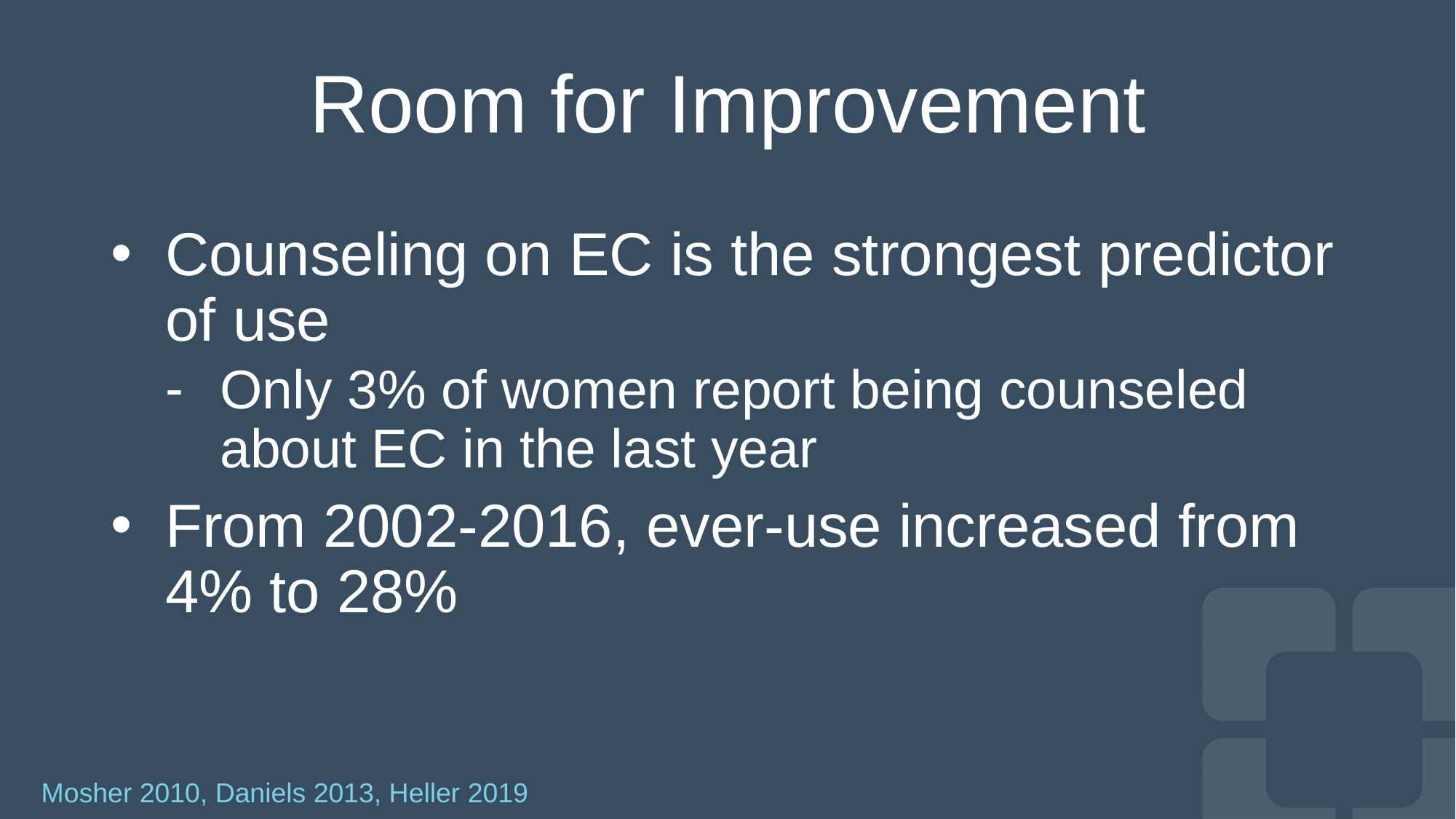

# Room for Improvement
Counseling on EC is the strongest predictor of use
Only 3% of women report being counseled about EC in the last year
From 2002-2016, ever-use increased from 4% to 28%

Mosher 2010, Daniels 2013, Heller 2019